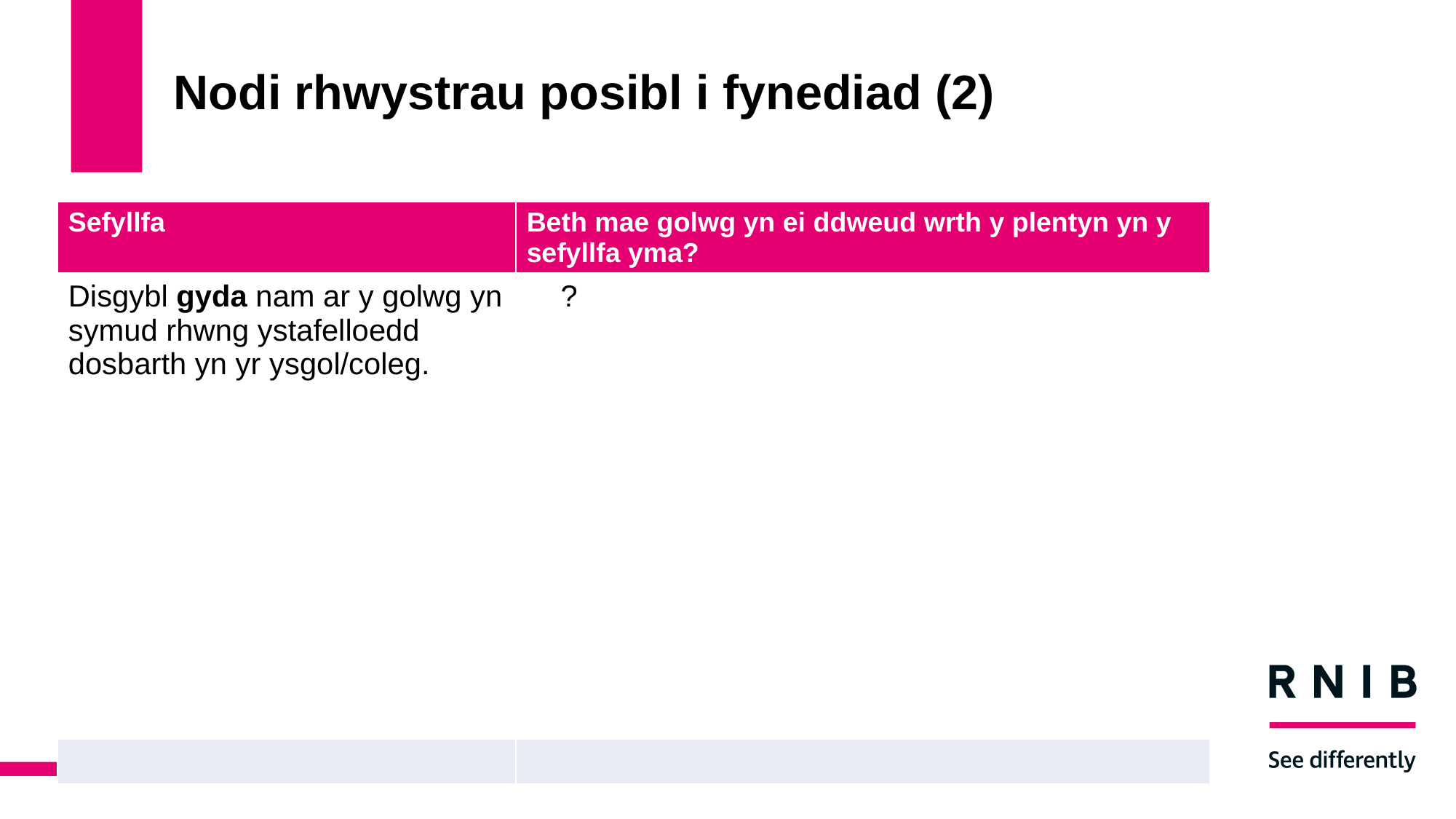

# Nodi rhwystrau posibl i fynediad (2)
| Sefyllfa | Beth mae golwg yn ei ddweud wrth y plentyn yn y sefyllfa yma? |
| --- | --- |
| Disgybl gyda nam ar y golwg yn symud rhwng ystafelloedd dosbarth yn yr ysgol/coleg. | ? |
|  |  |